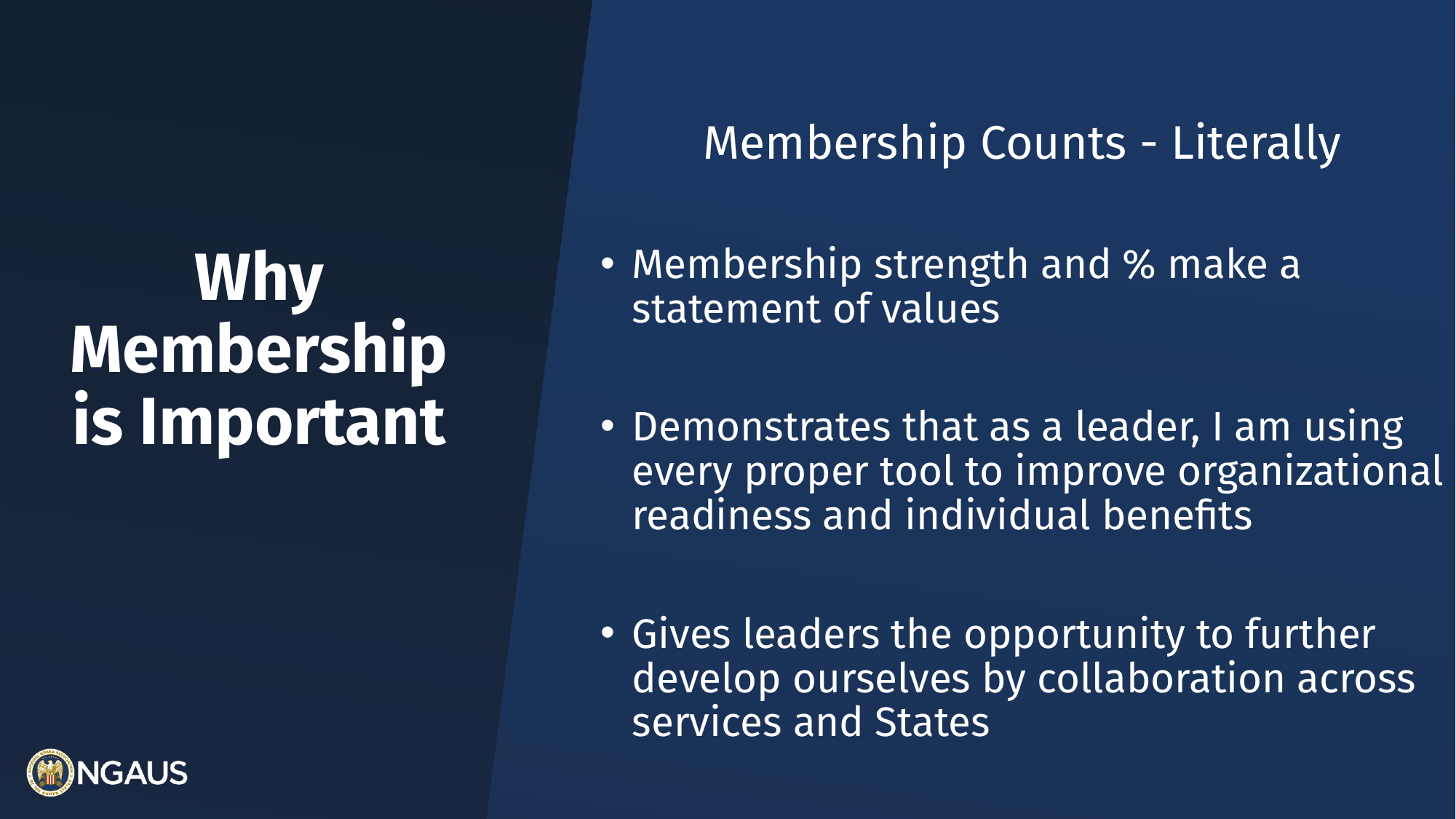

Membership Counts - Literally

Membership strength and % make a statement of values

Demonstrates that as a leader, I am using every proper tool to improve organizational readiness and individual benefits

Gives leaders the opportunity to further develop ourselves by collaboration across services and States

# Why Membership is Important